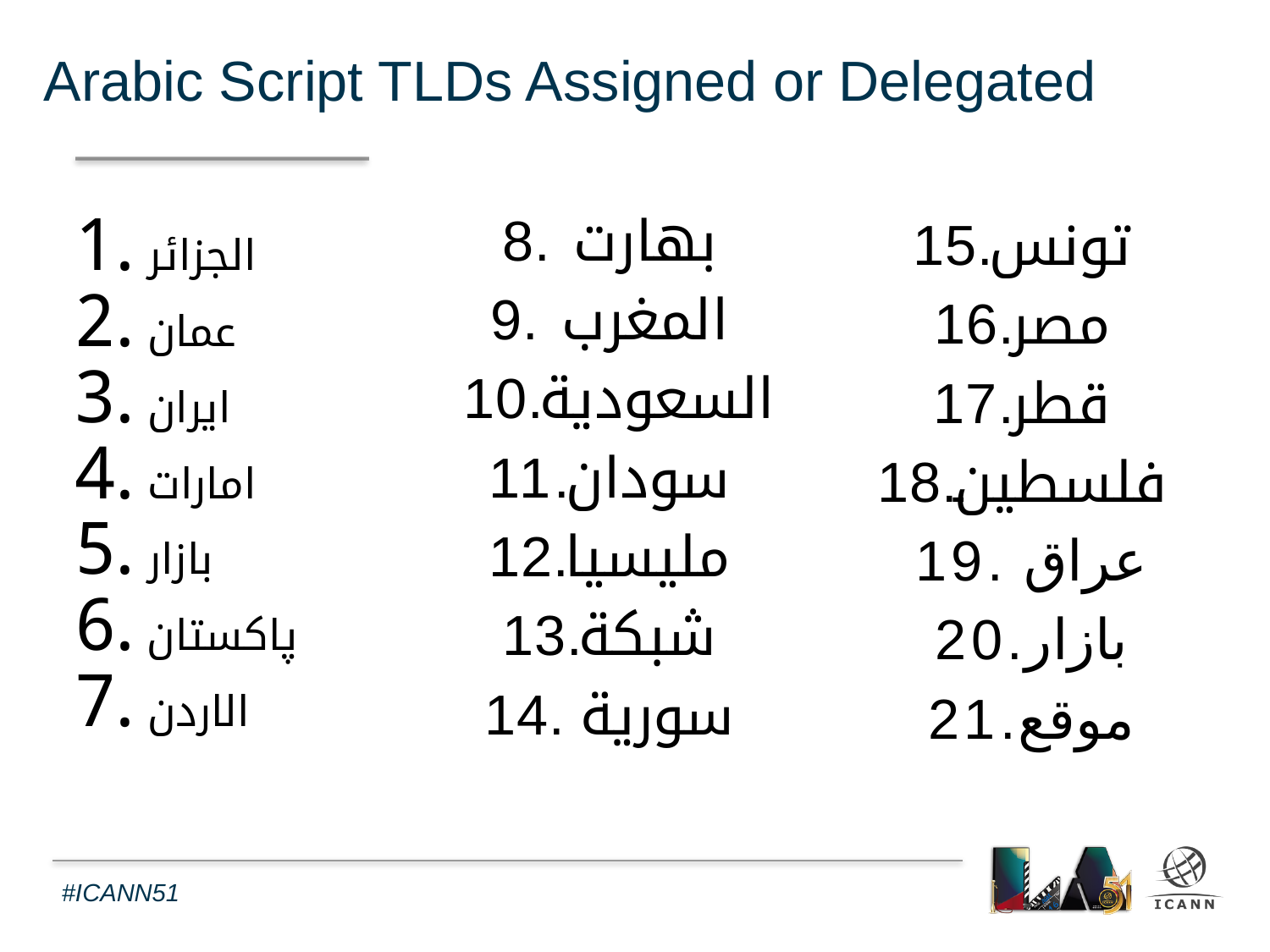

Arabic Script TLDs Assigned or Delegated
بھارت
المغرب
السعودية
سودان
مليسيا
شبكة
 سورية

تونس
مصر
قطر
فلسطين
 عراق
بازار
موقع

الجزائر
عمان
ایران
امارات
بازار
پاکستان
الاردن